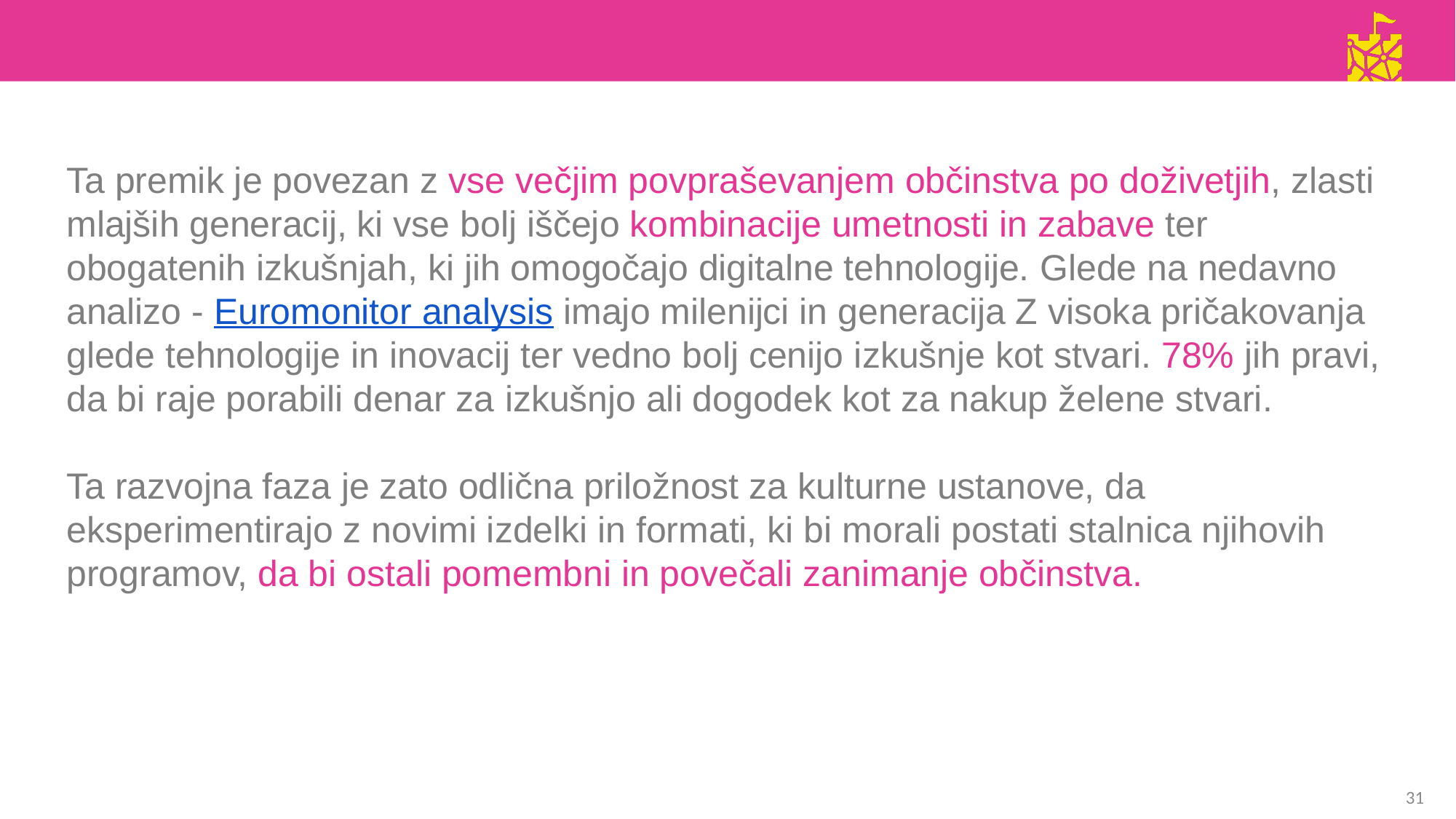

Ta premik je povezan z vse večjim povpraševanjem občinstva po doživetjih, zlasti mlajših generacij, ki vse bolj iščejo kombinacije umetnosti in zabave ter obogatenih izkušnjah, ki jih omogočajo digitalne tehnologije. Glede na nedavno analizo - Euromonitor analysis imajo milenijci in generacija Z visoka pričakovanja glede tehnologije in inovacij ter vedno bolj cenijo izkušnje kot stvari. 78% jih pravi, da bi raje porabili denar za izkušnjo ali dogodek kot za nakup želene stvari.

Ta razvojna faza je zato odlična priložnost za kulturne ustanove, da eksperimentirajo z novimi izdelki in formati, ki bi morali postati stalnica njihovih programov, da bi ostali pomembni in povečali zanimanje občinstva.
31